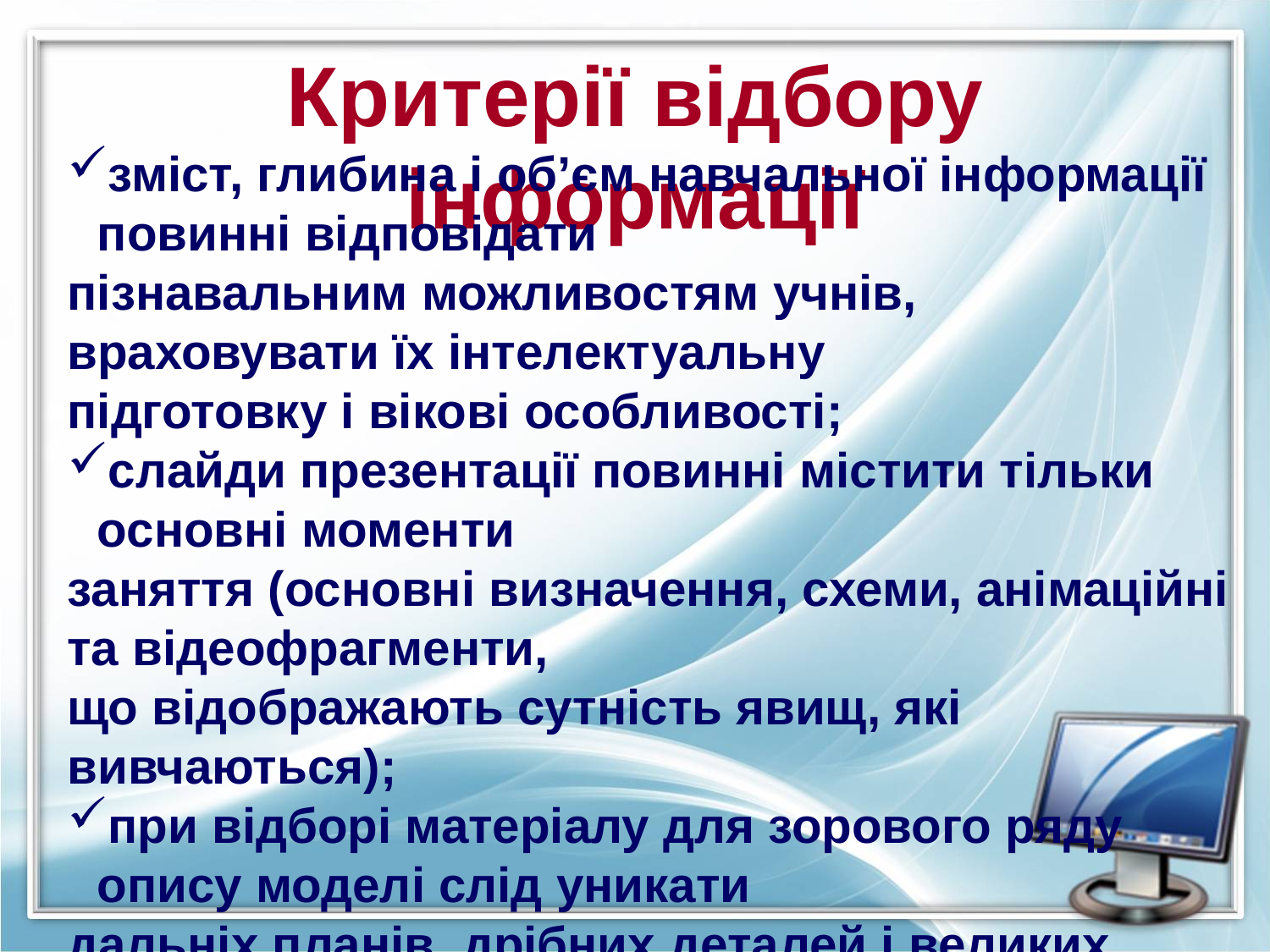

Критерії відбору інформації

зміст, глибина і об’єм навчальної інформації повинні відповідати
пізнавальним можливостям учнів, враховувати їх інтелектуальну
підготовку і вікові особливості;
слайди презентації повинні містити тільки основні моменти
заняття (основні визначення, схеми, анімаційні та відеофрагменти,
що відображають сутність явищ, які вивчаються);
при відборі матеріалу для зорового ряду опису моделі слід уникати
дальніх планів, дрібних деталей і великих текстових фрагментів;
виділяти в текстах тільки найбільш важливі моменти,
використовуючи напівжирний чи курсивний шрифт;
не варто перенавантажувати слайди різноманітними
спецефектами, бо увага учнів буде зосереджена саме на них,
а не на інформаційному наповненні слайду;